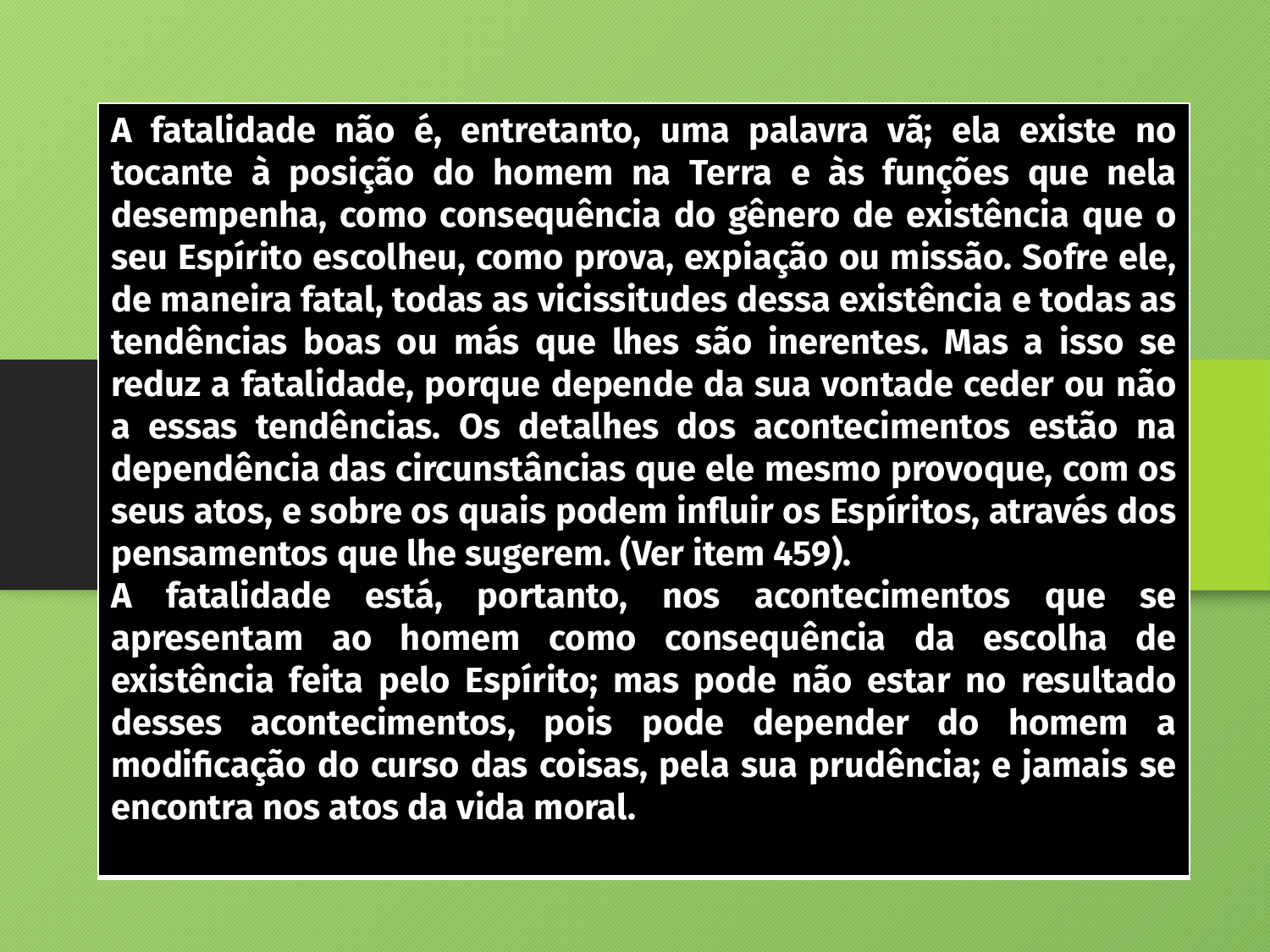

| A fatalidade não é, entretanto, uma palavra vã; ela existe no tocante à posição do homem na Terra e às funções que nela desempenha, como consequência do gênero de existência que o seu Espírito escolheu, como prova, expiação ou missão. Sofre ele, de maneira fatal, todas as vicissitudes dessa existência e todas as tendências boas ou más que lhes são inerentes. Mas a isso se reduz a fatalidade, porque depende da sua vontade ceder ou não a essas tendências. Os detalhes dos acontecimentos estão na dependência das circunstâncias que ele mesmo provoque, com os seus atos, e sobre os quais podem influir os Espíritos, através dos pensamentos que lhe sugerem. (Ver item 459). A fatalidade está, portanto, nos acontecimentos que se apresentam ao homem como consequência da escolha de existência feita pelo Espírito; mas pode não estar no resultado desses acontecimentos, pois pode depender do homem a modificação do curso das coisas, pela sua prudência; e jamais se encontra nos atos da vida moral. |
| --- |